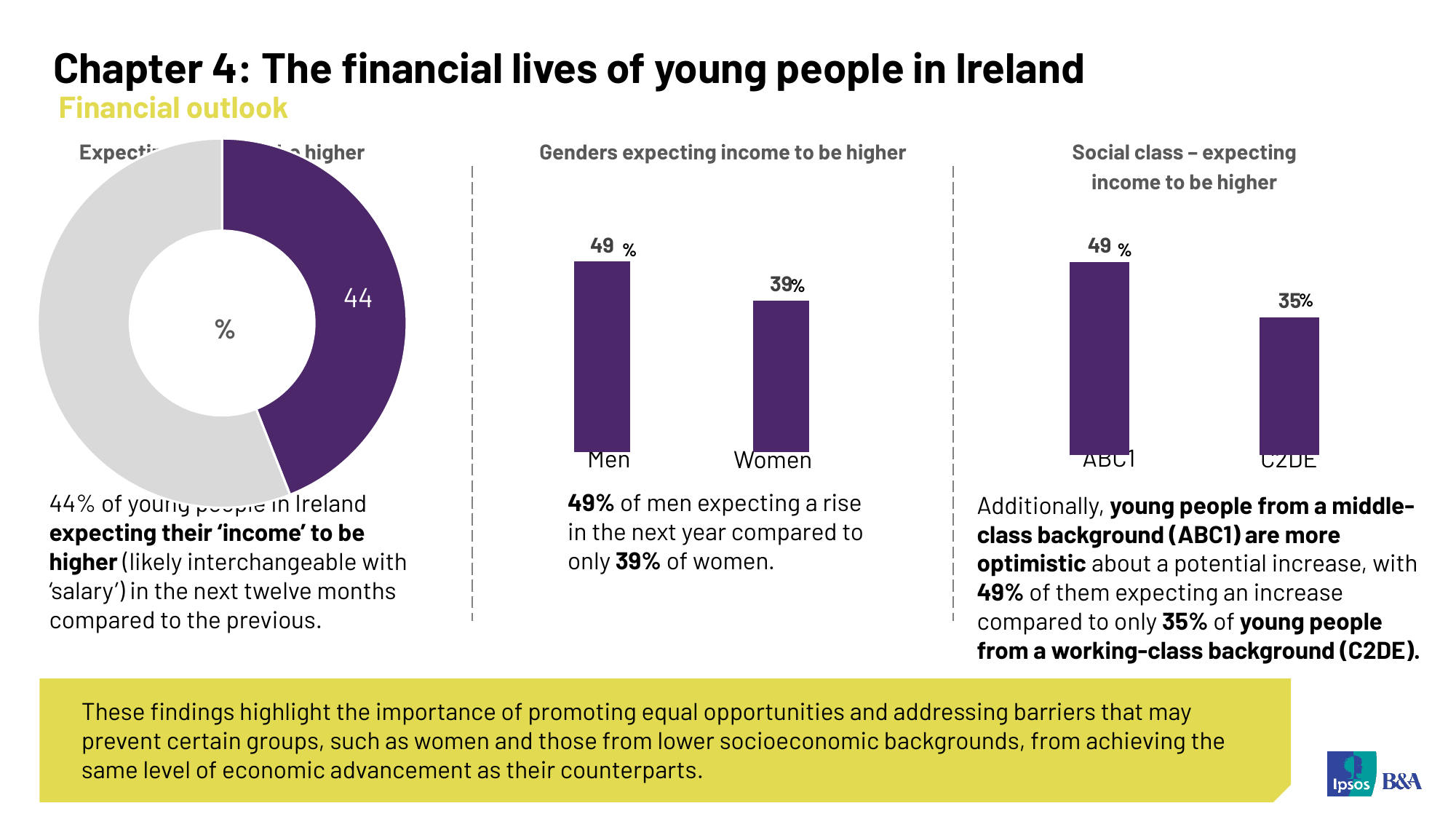

# Chapter 4: The financial lives of young people in Ireland Financial outlook

### Chart

| Category |  |
|---|---|
Expecting income to be higher
Genders expecting income to be higher
Social class – expecting income to be higher

### Chart

| Category |  |
|---|---|

### Chart

| Category |  |
|---|---|
%
%
%
%
%
ABC1
Men
C2DE
Women
49% of men expecting a rise in the next year compared to only 39% of women.
44% of young people in Ireland expecting their ‘income’ to be higher (likely interchangeable with ‘salary’) in the next twelve months compared to the previous.
Additionally, young people from a middle-class background (ABC1) are more optimistic about a potential increase, with 49% of them expecting an increase compared to only 35% of young people from a working-class background (C2DE).

These findings highlight the importance of promoting equal opportunities and addressing barriers that may prevent certain groups, such as women and those from lower socioeconomic backgrounds, from achieving the same level of economic advancement as their counterparts.